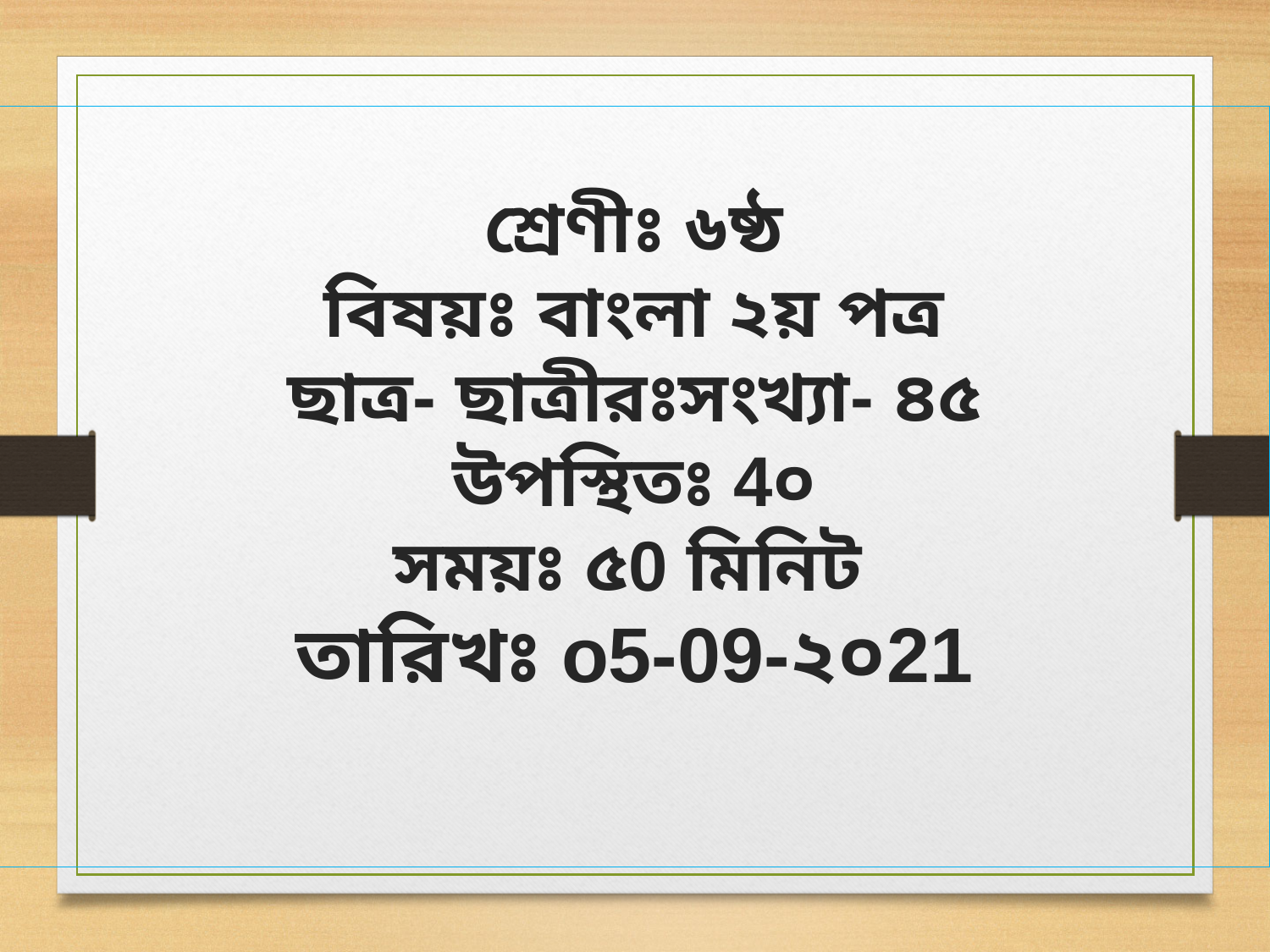

শ্রেণীঃ ৬ষ্ঠ
বিষয়ঃ বাংলা ২য় পত্র
ছাত্র- ছাত্রীরঃসংখ্যা- ৪৫
উপস্থিতঃ 4০
সময়ঃ ৫0 মিনিট
তারিখঃ o5-09-২০21